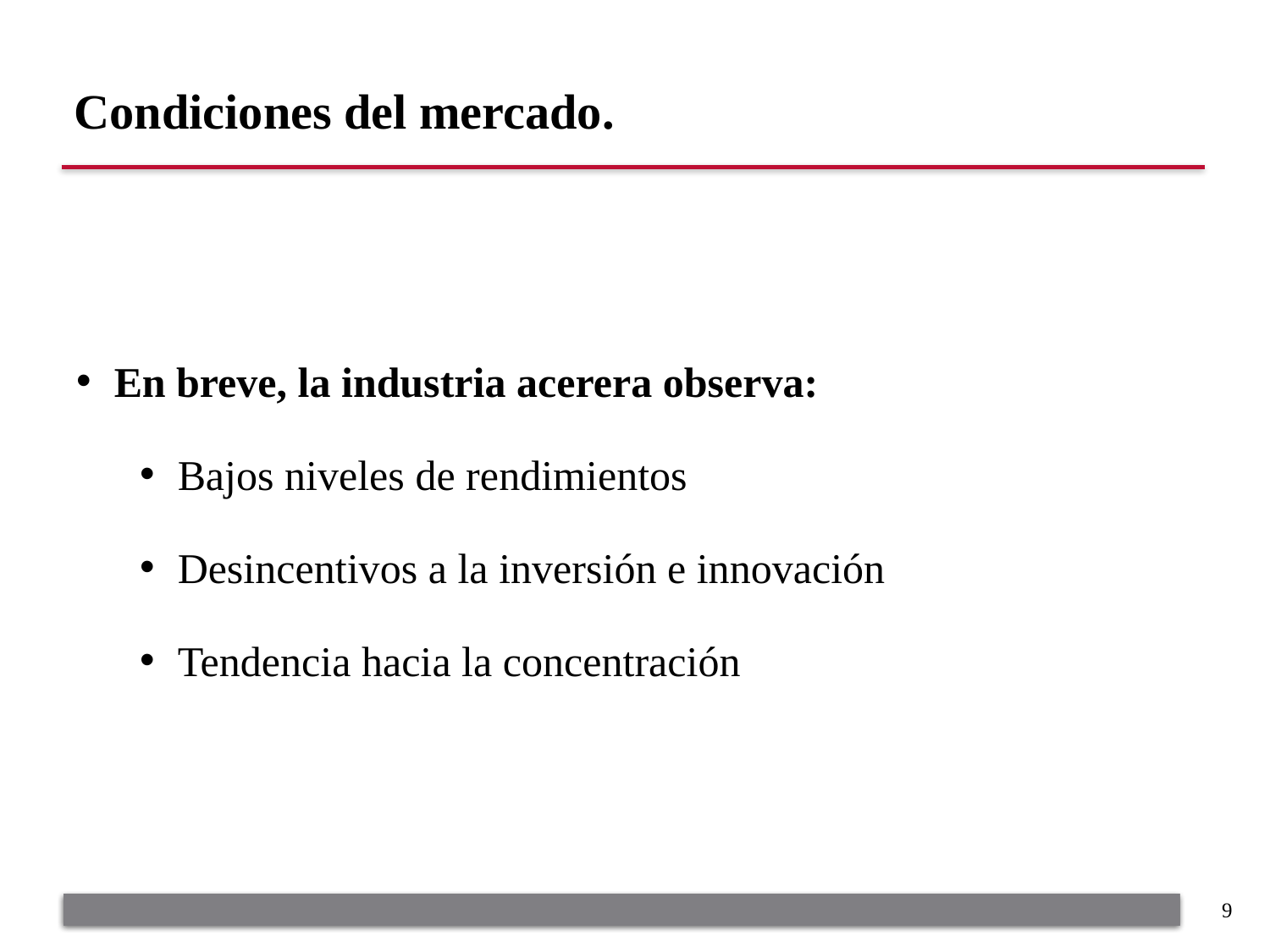

Condiciones del mercado.
En breve, la industria acerera observa:
Bajos niveles de rendimientos
Desincentivos a la inversión e innovación
Tendencia hacia la concentración
9